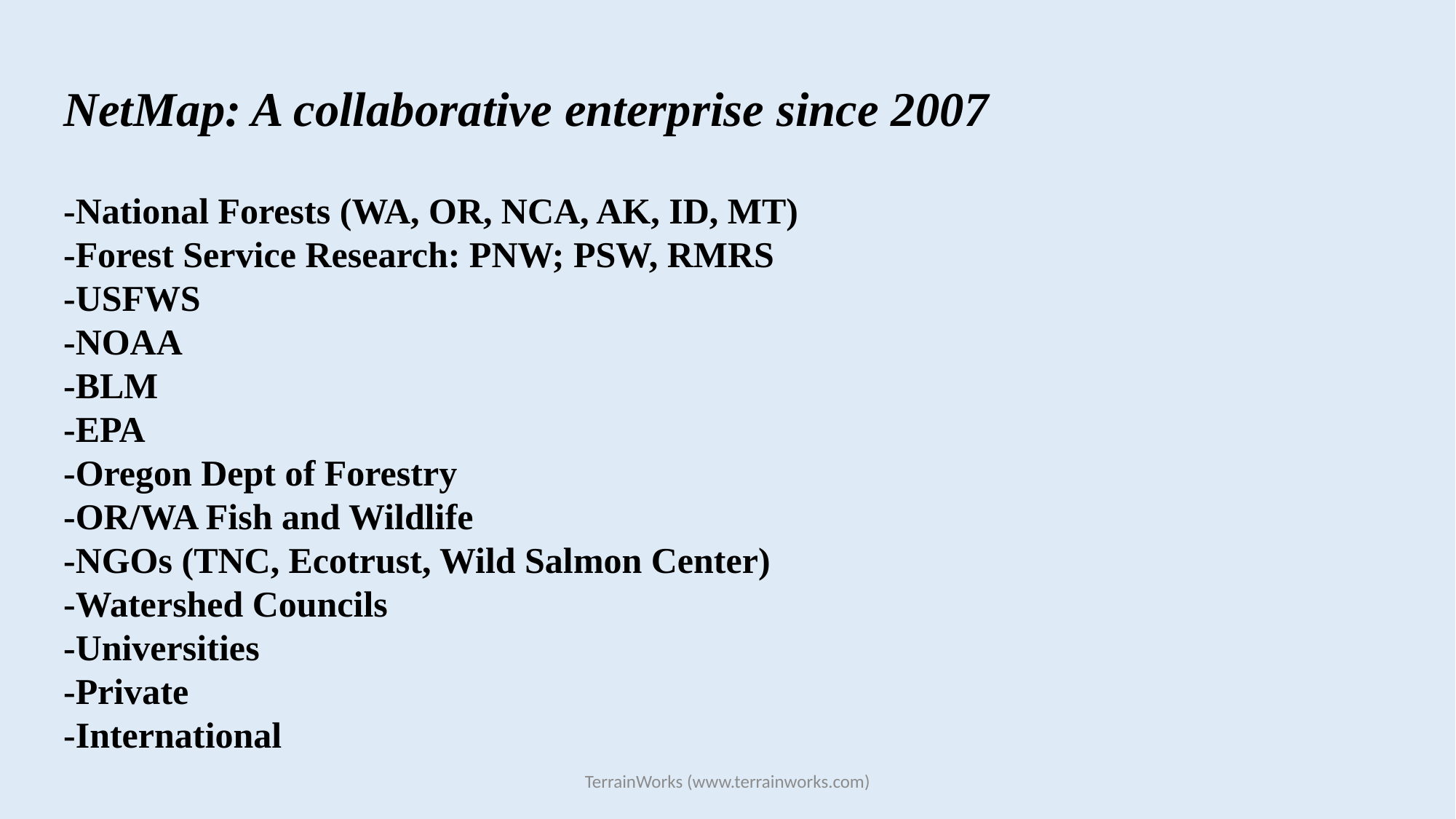

NetMap: A collaborative enterprise since 2007

-National Forests (WA, OR, NCA, AK, ID, MT)
-Forest Service Research: PNW; PSW, RMRS
-USFWS
-NOAA
-BLM
-EPA
-Oregon Dept of Forestry
-OR/WA Fish and Wildlife
-NGOs (TNC, Ecotrust, Wild Salmon Center)
-Watershed Councils
-Universities
-Private
-International
TerrainWorks (www.terrainworks.com)